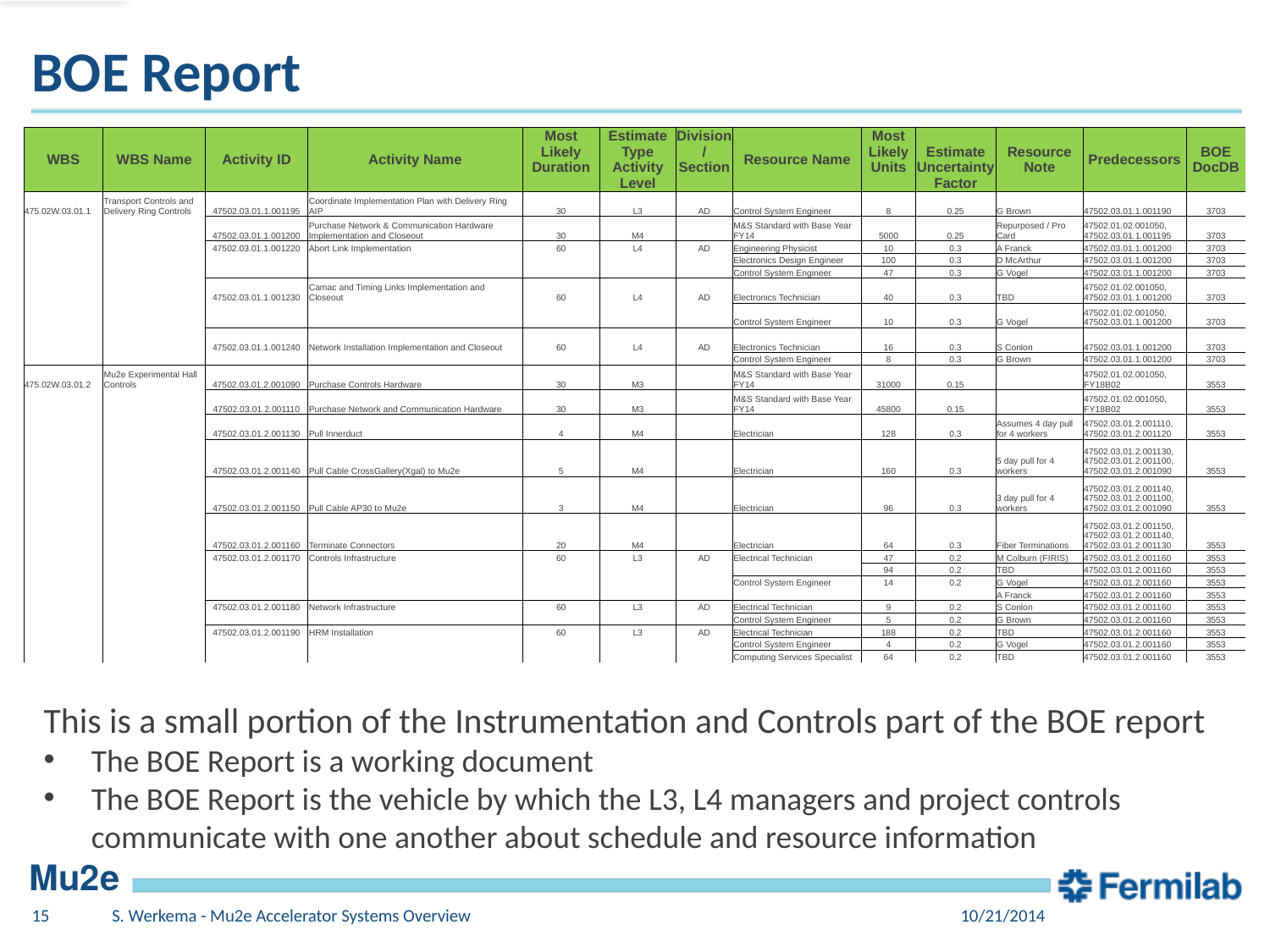

# BOE Report
| WBS | WBS Name | Activity ID | Activity Name | Most Likely Duration | Estimate Type Activity Level | Division / Section | Resource Name | Most Likely Units | Estimate Uncertainty Factor | Resource Note | Predecessors | BOE DocDB |
| --- | --- | --- | --- | --- | --- | --- | --- | --- | --- | --- | --- | --- |
| 475.02W.03.01.1 | Transport Controls and Delivery Ring Controls | 47502.03.01.1.001195 | Coordinate Implementation Plan with Delivery Ring AIP | 30 | L3 | AD | Control System Engineer | 8 | 0.25 | G Brown | 47502.03.01.1.001190 | 3703 |
|  |  | 47502.03.01.1.001200 | Purchase Network & Communication Hardware Implementation and Closeout | 30 | M4 |  | M&S Standard with Base Year FY14 | 5000 | 0.25 | Repurposed / Pro Card | 47502.01.02.001050, 47502.03.01.1.001195 | 3703 |
|  |  | 47502.03.01.1.001220 | Abort Link Implementation | 60 | L4 | AD | Engineering Physicist | 10 | 0.3 | A Franck | 47502.03.01.1.001200 | 3703 |
|  |  |  |  |  |  |  | Electronics Design Engineer | 100 | 0.3 | D McArthur | 47502.03.01.1.001200 | 3703 |
|  |  |  |  |  |  |  | Control System Engineer | 47 | 0.3 | G Vogel | 47502.03.01.1.001200 | 3703 |
|  |  | 47502.03.01.1.001230 | Camac and Timing Links Implementation and Closeout | 60 | L4 | AD | Electronics Technician | 40 | 0.3 | TBD | 47502.01.02.001050, 47502.03.01.1.001200 | 3703 |
|  |  |  |  |  |  |  | Control System Engineer | 10 | 0.3 | G Vogel | 47502.01.02.001050, 47502.03.01.1.001200 | 3703 |
|  |  | 47502.03.01.1.001240 | Network Installation Implementation and Closeout | 60 | L4 | AD | Electronics Technician | 16 | 0.3 | S Conlon | 47502.03.01.1.001200 | 3703 |
|  |  |  |  |  |  |  | Control System Engineer | 8 | 0.3 | G Brown | 47502.03.01.1.001200 | 3703 |
| 475.02W.03.01.2 | Mu2e Experimental Hall Controls | 47502.03.01.2.001090 | Purchase Controls Hardware | 30 | M3 |  | M&S Standard with Base Year FY14 | 31000 | 0.15 |  | 47502.01.02.001050, FY18B02 | 3553 |
|  |  | 47502.03.01.2.001110 | Purchase Network and Communication Hardware | 30 | M3 |  | M&S Standard with Base Year FY14 | 45800 | 0.15 |  | 47502.01.02.001050, FY18B02 | 3553 |
|  |  | 47502.03.01.2.001130 | Pull Innerduct | 4 | M4 |  | Electrician | 128 | 0.3 | Assumes 4 day pull for 4 workers | 47502.03.01.2.001110, 47502.03.01.2.001120 | 3553 |
|  |  | 47502.03.01.2.001140 | Pull Cable CrossGallery(Xgal) to Mu2e | 5 | M4 |  | Electrician | 160 | 0.3 | 5 day pull for 4 workers | 47502.03.01.2.001130, 47502.03.01.2.001100, 47502.03.01.2.001090 | 3553 |
|  |  | 47502.03.01.2.001150 | Pull Cable AP30 to Mu2e | 3 | M4 |  | Electrician | 96 | 0.3 | 3 day pull for 4 workers | 47502.03.01.2.001140, 47502.03.01.2.001100, 47502.03.01.2.001090 | 3553 |
|  |  | 47502.03.01.2.001160 | Terminate Connectors | 20 | M4 |  | Electrician | 64 | 0.3 | Fiber Terminations | 47502.03.01.2.001150, 47502.03.01.2.001140, 47502.03.01.2.001130 | 3553 |
|  |  | 47502.03.01.2.001170 | Controls Infrastructure | 60 | L3 | AD | Electrical Technician | 47 | 0.2 | M Colburn (FIRIS) | 47502.03.01.2.001160 | 3553 |
|  |  |  |  |  |  |  |  | 94 | 0.2 | TBD | 47502.03.01.2.001160 | 3553 |
|  |  |  |  |  |  |  | Control System Engineer | 14 | 0.2 | G Vogel | 47502.03.01.2.001160 | 3553 |
|  |  |  |  |  |  |  |  |  |  | A Franck | 47502.03.01.2.001160 | 3553 |
|  |  | 47502.03.01.2.001180 | Network Infrastructure | 60 | L3 | AD | Electrical Technician | 9 | 0.2 | S Conlon | 47502.03.01.2.001160 | 3553 |
|  |  |  |  |  |  |  | Control System Engineer | 5 | 0.2 | G Brown | 47502.03.01.2.001160 | 3553 |
|  |  | 47502.03.01.2.001190 | HRM Installation | 60 | L3 | AD | Electrical Technician | 188 | 0.2 | TBD | 47502.03.01.2.001160 | 3553 |
|  |  |  |  |  |  |  | Control System Engineer | 4 | 0.2 | G Vogel | 47502.03.01.2.001160 | 3553 |
|  |  |  |  |  |  |  | Computing Services Specialist | 64 | 0.2 | TBD | 47502.03.01.2.001160 | 3553 |
This is a small portion of the Instrumentation and Controls part of the BOE report
The BOE Report is a working document
The BOE Report is the vehicle by which the L3, L4 managers and project controls communicate with one another about schedule and resource information
15
S. Werkema - Mu2e Accelerator Systems Overview
10/21/2014